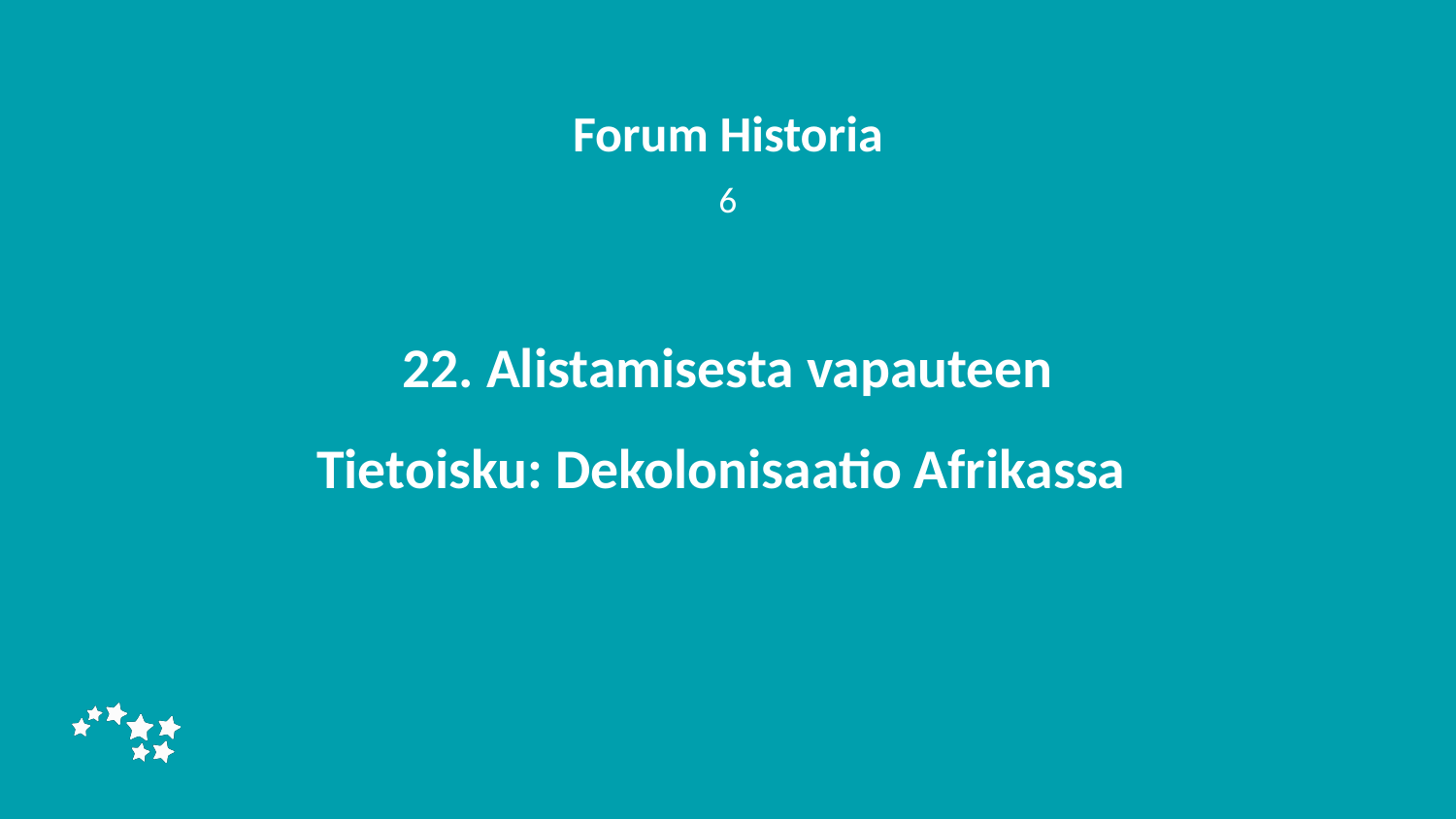

Forum Historia
6
# 22. Alistamisesta vapauteen Tietoisku: Dekolonisaatio Afrikassa